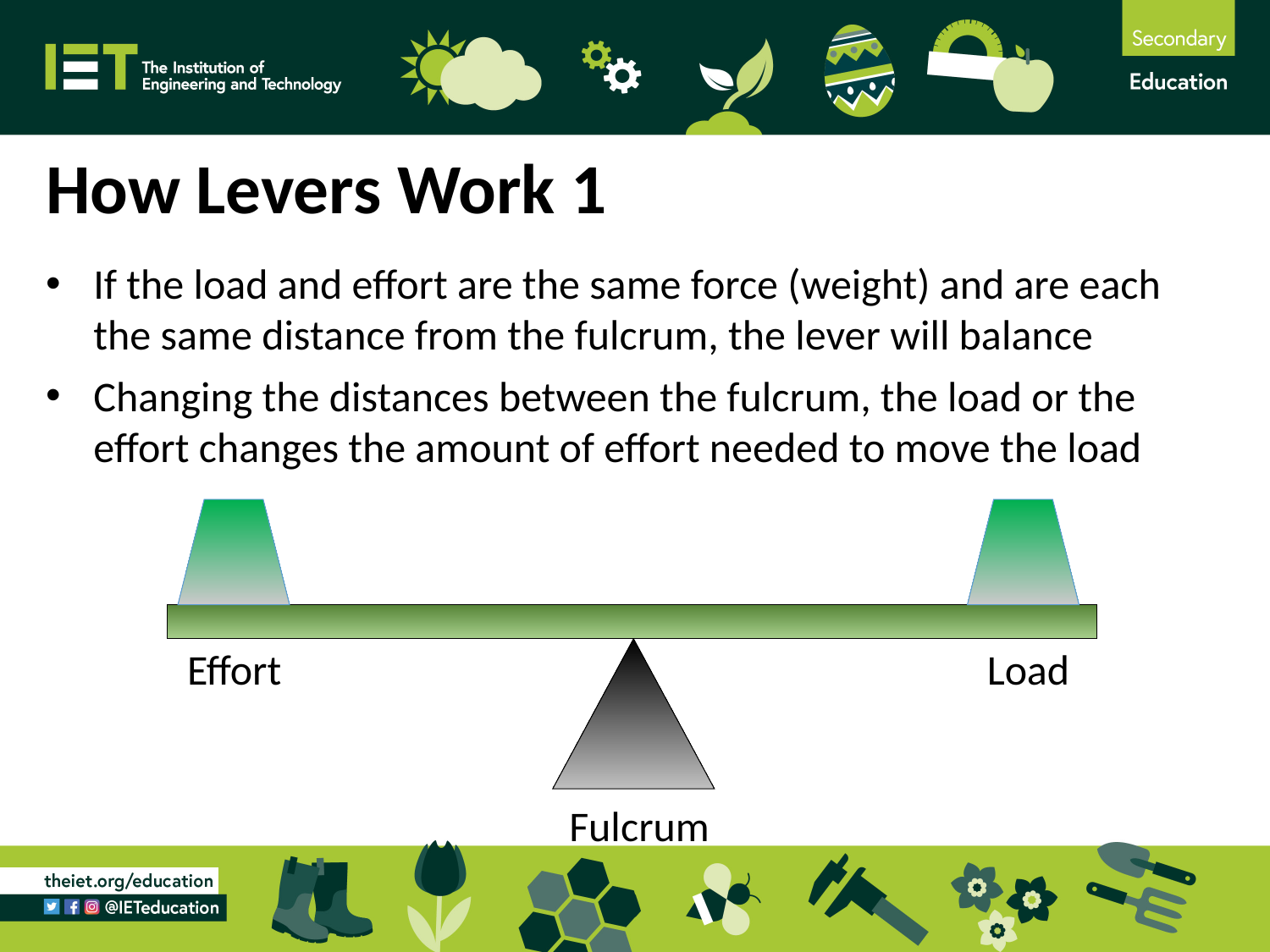

How Levers Work 1
If the load and effort are the same force (weight) and are each the same distance from the fulcrum, the lever will balance
Changing the distances between the fulcrum, the load or the effort changes the amount of effort needed to move the load

Load
Effort

Fulcrum